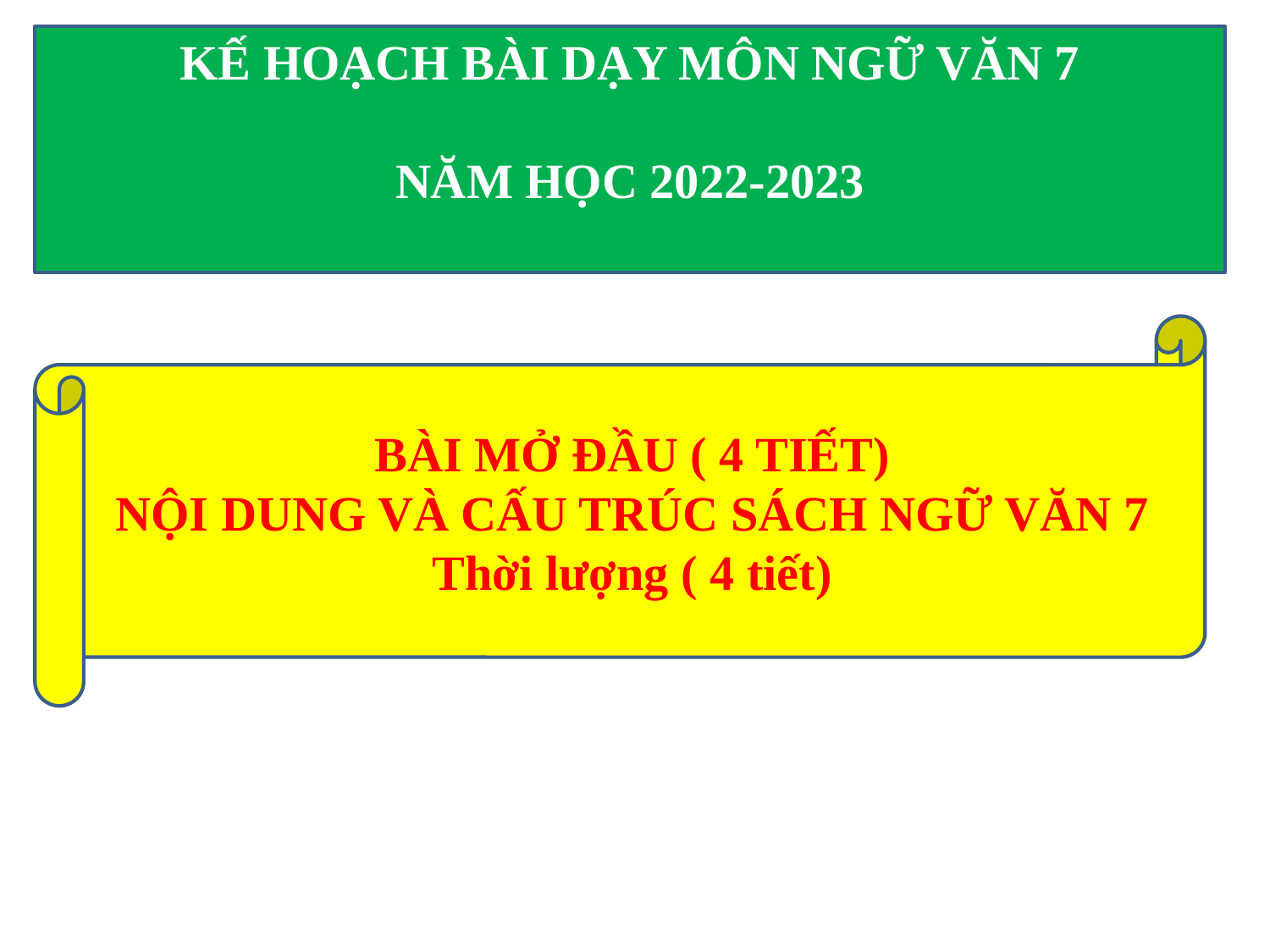

KẾ HOẠCH BÀI DẠY MÔN NGỮ VĂN 7

NĂM HỌC 2022-2023

BÀI MỞ ĐẦU ( 4 TIẾT)
NỘI DUNG VÀ CẤU TRÚC SÁCH NGỮ VĂN 7
Thời lượng ( 4 tiết)